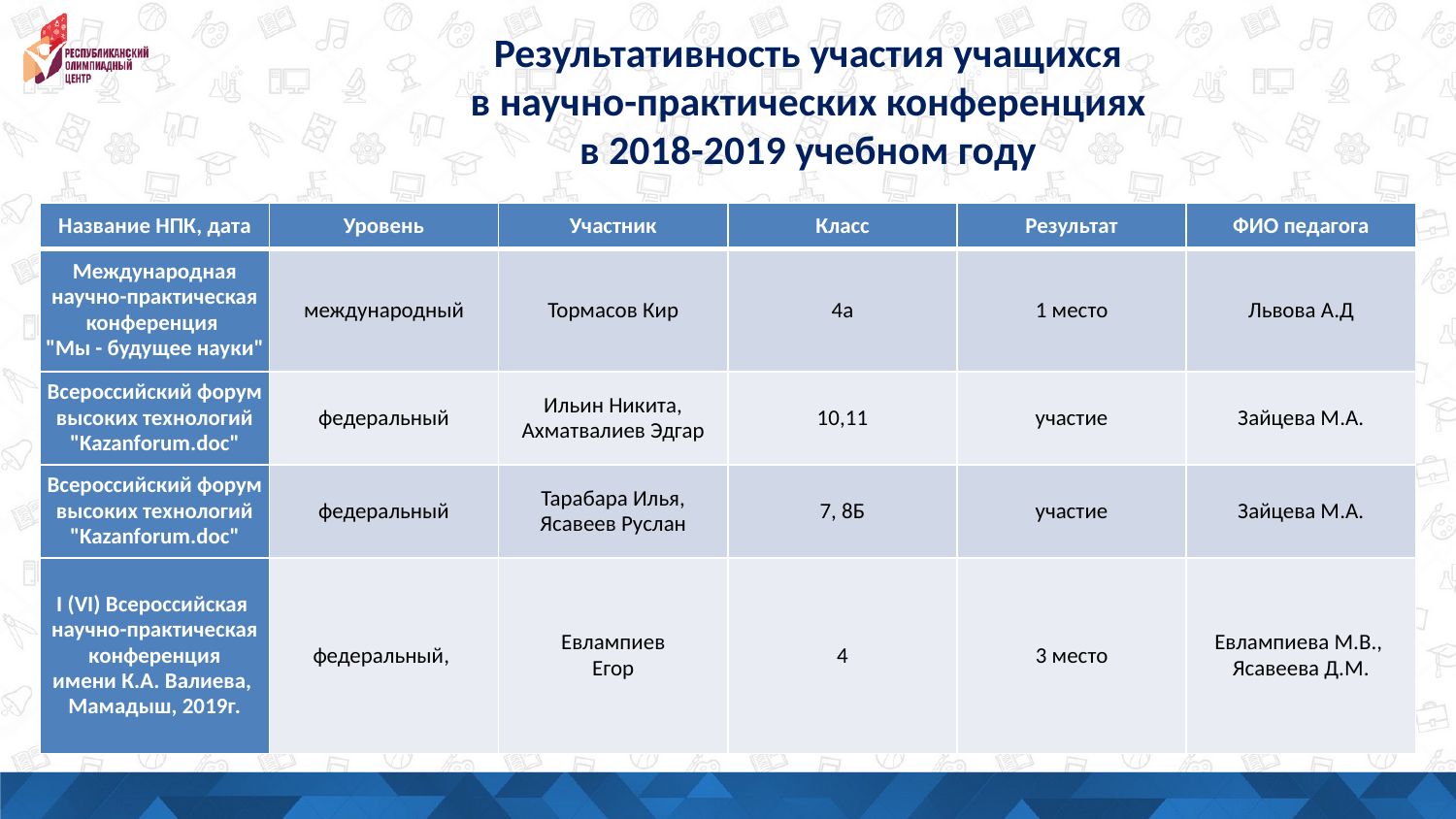

Результативность участия учащихся
в научно-практических конференциях
в 2018-2019 учебном году
| Название НПК, дата | Уровень | Участник | Класс | Результат | ФИО педагога |
| --- | --- | --- | --- | --- | --- |
| Международная научно-практическая конференция "Мы - будущее науки" | международный | Тормасов Кир | 4а | 1 место | Львова А.Д |
| Всероссийский форум высоких технологий "Kazanforum.doc" | федеральный | Ильин Никита, Ахматвалиев Эдгар | 10,11 | участие | Зайцева М.А. |
| Всероссийский форум высоких технологий "Kazanforum.doc" | федеральный | Тарабара Илья, Ясавеев Руслан | 7, 8Б | участие | Зайцева М.А. |
| I (VI) Всероссийская научно-практическая конференция имени К.А. Валиева, Мамадыш, 2019г. | федеральный, | Евлампиев Егор | 4 | 3 место | Евлампиева М.В., Ясавеева Д.М. |